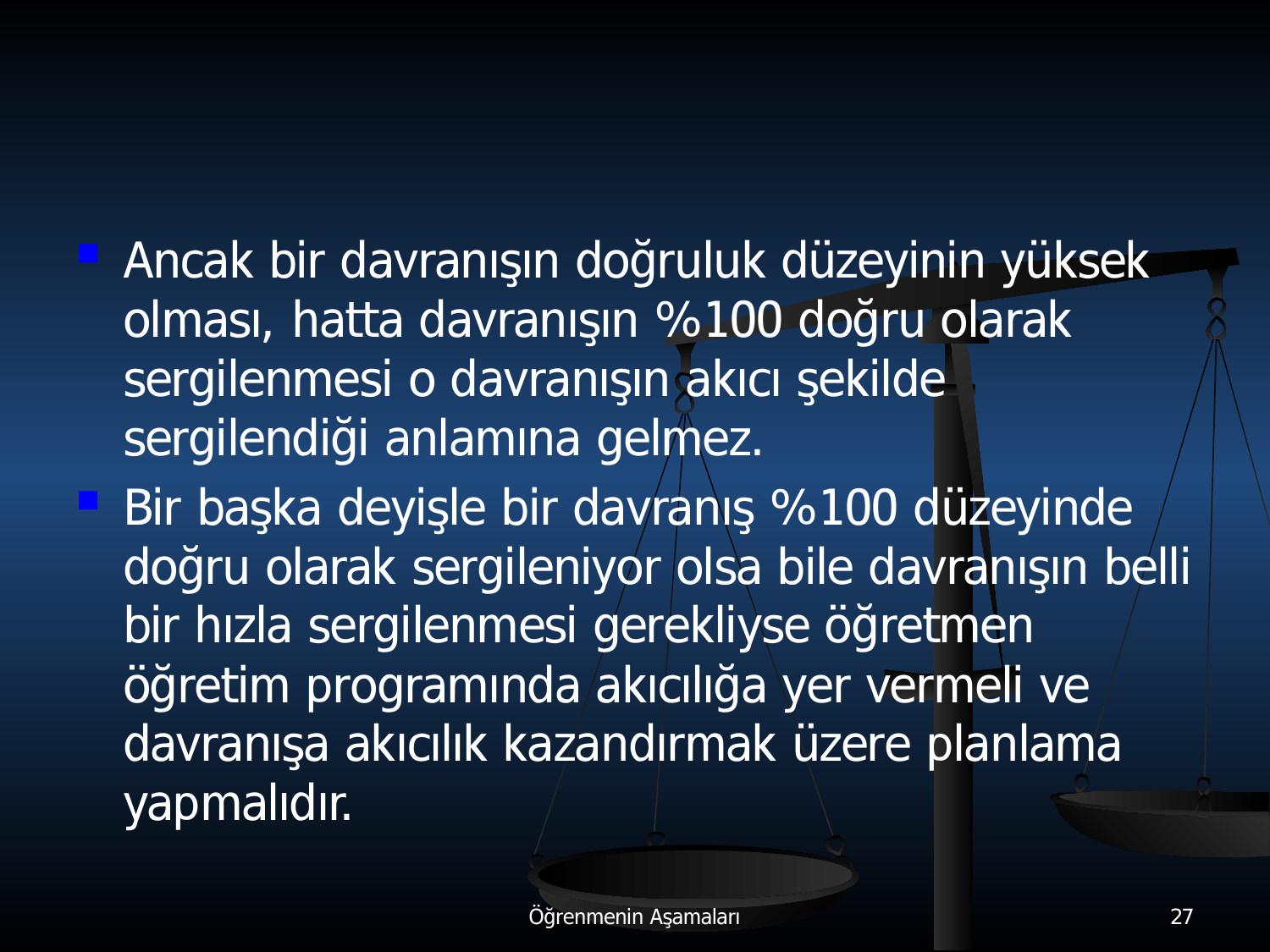

#
Ancak bir davranışın doğruluk düzeyinin yüksek olması, hatta davranışın %100 doğru olarak sergilenmesi o davranışın akıcı şekilde sergilendiği anlamına gelmez.
Bir başka deyişle bir davranış %100 düzeyinde doğru olarak sergileniyor olsa bile davranışın belli bir hızla sergilenmesi gerekliyse öğretmen öğretim programında akıcılığa yer vermeli ve davranışa akıcılık kazandırmak üzere planlama yapmalıdır.
Öğrenmenin Aşamaları
27